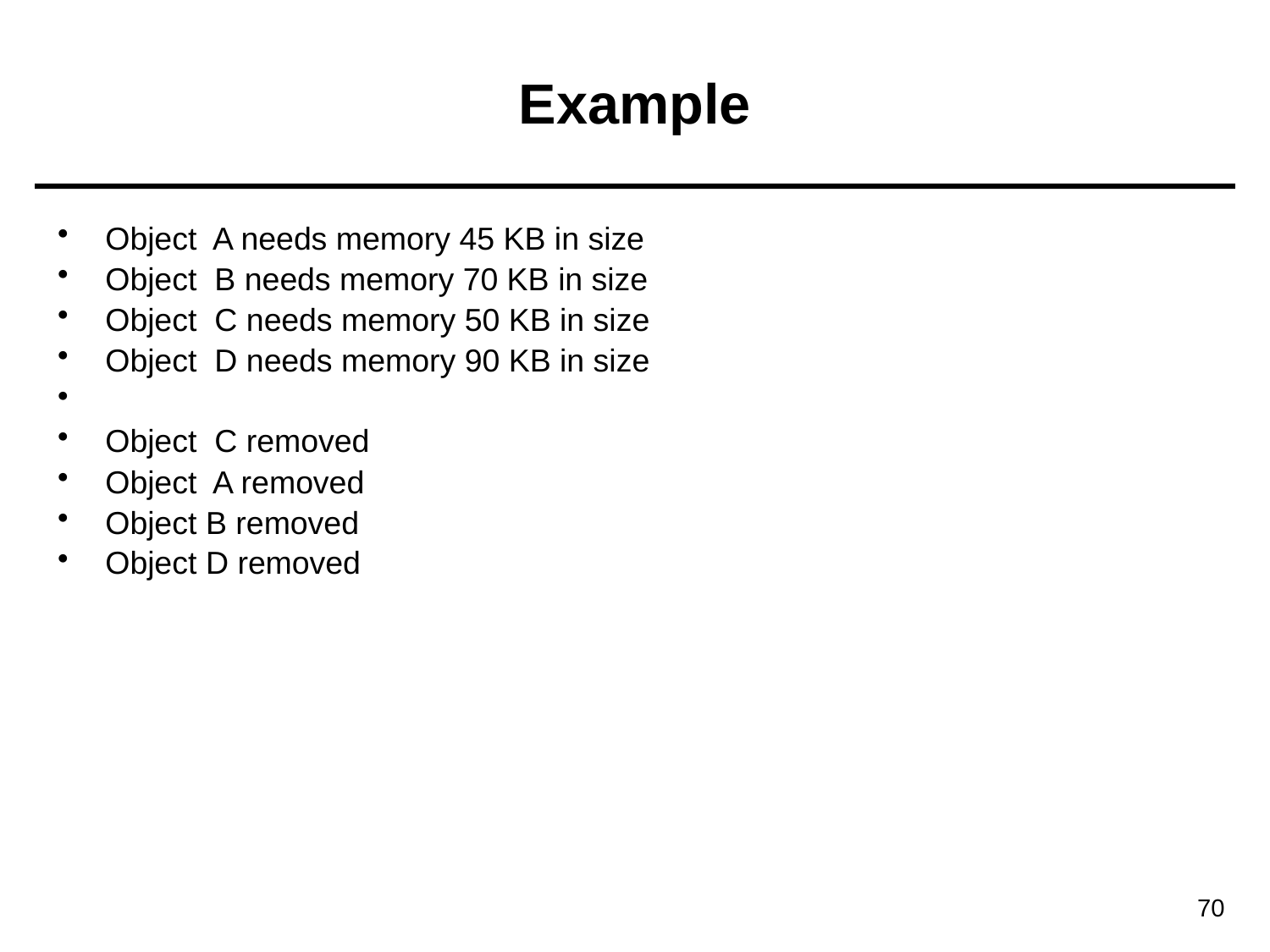

# Example
Object  A needs memory 45 KB in size
Object  B needs memory 70 KB in size
Object  C needs memory 50 KB in size
Object  D needs memory 90 KB in size

Object  C removed
Object  A removed
Object B removed
Object D removed
70